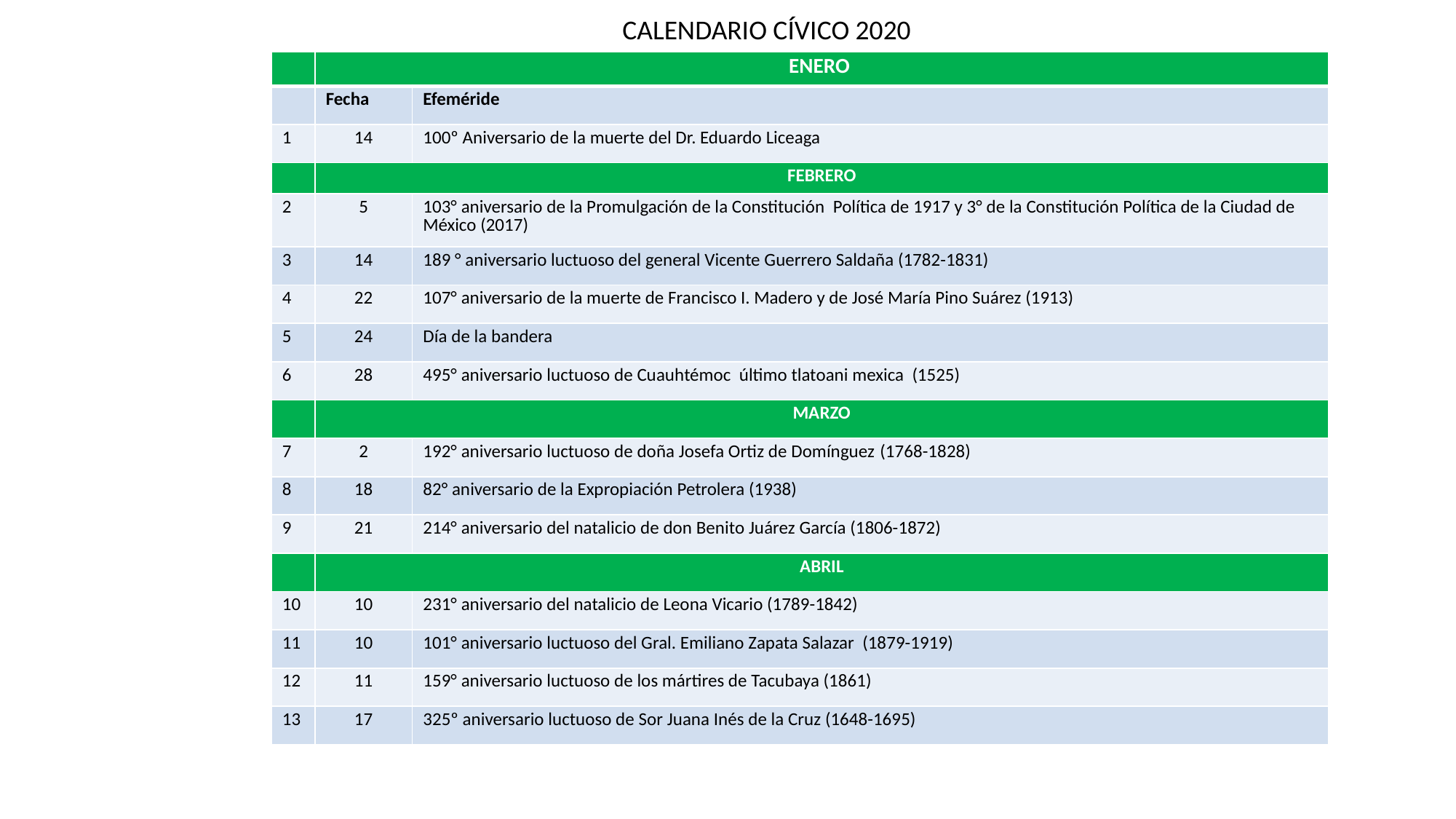

# CALENDARIO CÍVICO 2020
|  | ENERO |  |
| --- | --- | --- |
|  | Fecha | Efeméride |
| 1 | 14 | 100º Aniversario de la muerte del Dr. Eduardo Liceaga |
|  | FEBRERO |  |
| 2 | 5 | 103° aniversario de la Promulgación de la Constitución Política de 1917 y 3° de la Constitución Política de la Ciudad de México (2017) |
| 3 | 14 | 189 ° aniversario luctuoso del general Vicente Guerrero Saldaña (1782-1831) |
| 4 | 22 | 107° aniversario de la muerte de Francisco I. Madero y de José María Pino Suárez (1913) |
| 5 | 24 | Día de la bandera |
| 6 | 28 | 495° aniversario luctuoso de Cuauhtémoc último tlatoani mexica (1525) |
|  | MARZO |  |
| 7 | 2 | 192° aniversario luctuoso de doña Josefa Ortiz de Domínguez (1768-1828) |
| 8 | 18 | 82° aniversario de la Expropiación Petrolera (1938) |
| 9 | 21 | 214° aniversario del natalicio de don Benito Juárez García (1806-1872) |
|  | ABRIL |  |
| 10 | 10 | 231° aniversario del natalicio de Leona Vicario (1789-1842) |
| 11 | 10 | 101° aniversario luctuoso del Gral. Emiliano Zapata Salazar (1879-1919) |
| 12 | 11 | 159° aniversario luctuoso de los mártires de Tacubaya (1861) |
| 13 | 17 | 325º aniversario luctuoso de Sor Juana Inés de la Cruz (1648-1695) |